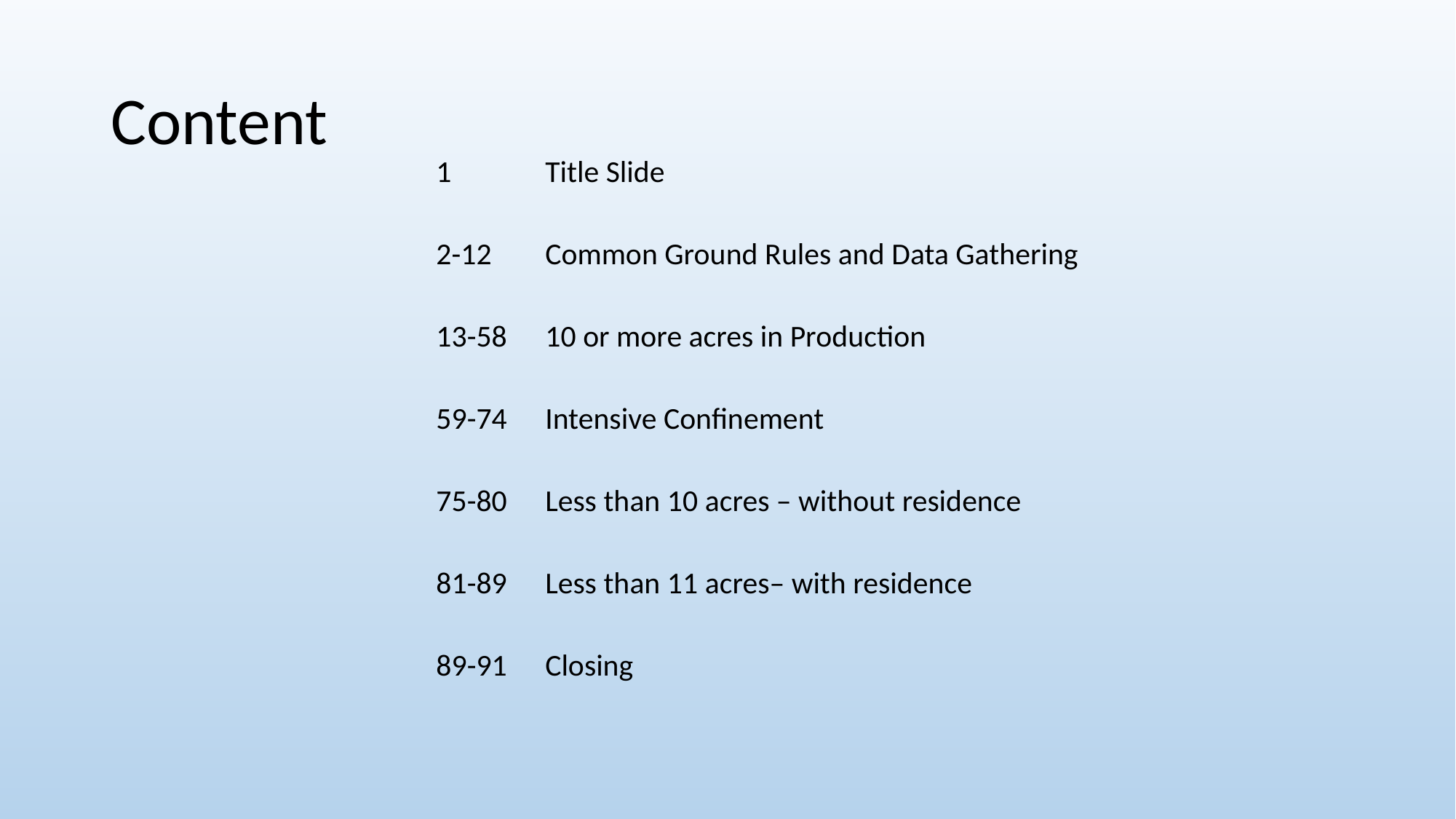

# Content
| 1 | Title Slide |
| --- | --- |
| 2-12 | Common Ground Rules and Data Gathering |
| 13-58 | 10 or more acres in Production |
| 59-74 | Intensive Confinement |
| 75-80 | Less than 10 acres – without residence |
| 81-89 | Less than 11 acres– with residence |
| 89-91 | Closing |